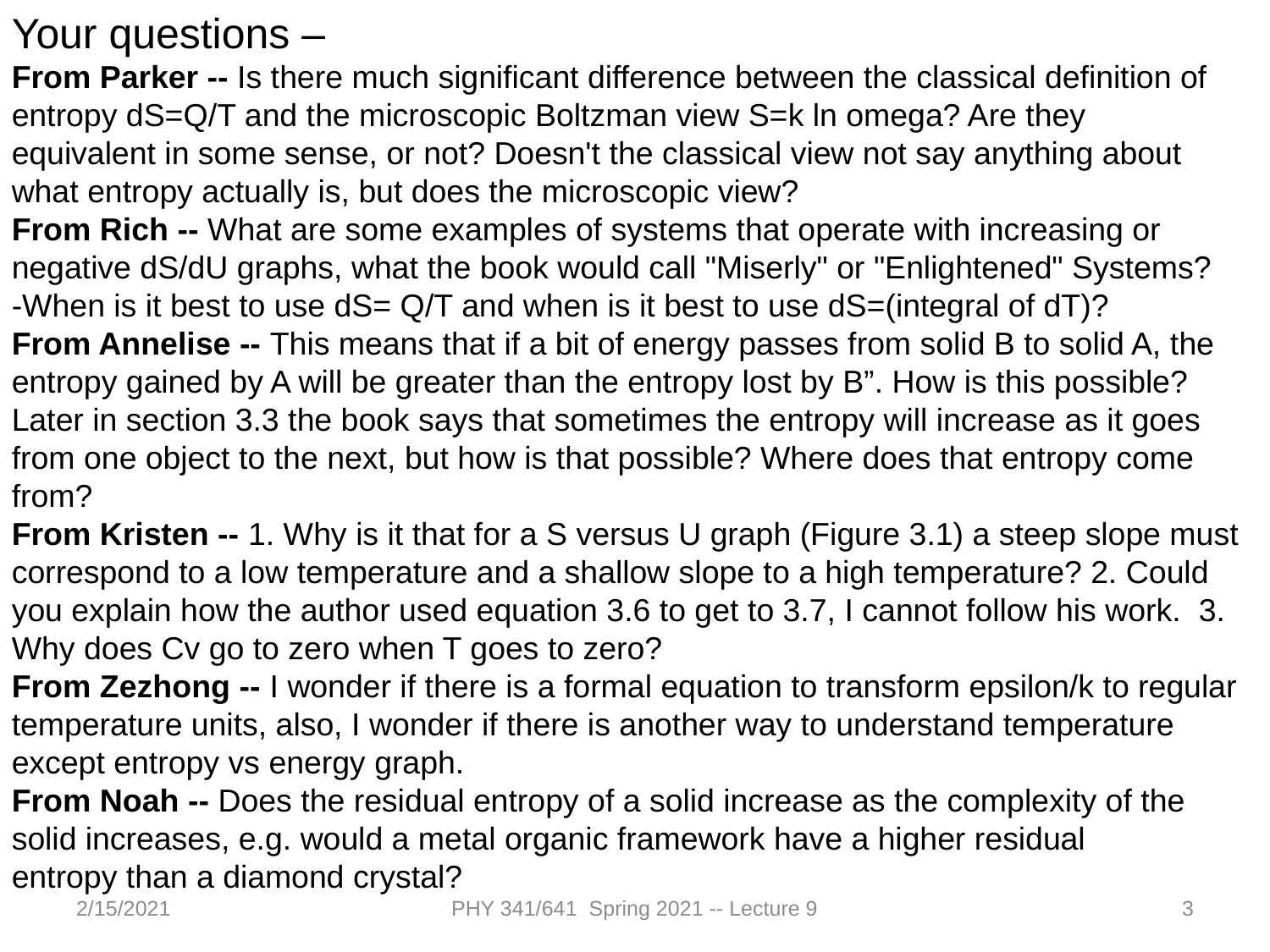

Your questions –
From Parker -- Is there much significant difference between the classical definition of entropy dS=Q/T and the microscopic Boltzman view S=k ln omega? Are they equivalent in some sense, or not? Doesn't the classical view not say anything about what entropy actually is, but does the microscopic view?
From Rich -- What are some examples of systems that operate with increasing or negative dS/dU graphs, what the book would call "Miserly" or "Enlightened" Systems?
-When is it best to use dS= Q/T and when is it best to use dS=(integral of dT)?
From Annelise -- This means that if a bit of energy passes from solid B to solid A, the entropy gained by A will be greater than the entropy lost by B”. How is this possible? Later in section 3.3 the book says that sometimes the entropy will increase as it goes from one object to the next, but how is that possible? Where does that entropy come from?
From Kristen -- 1. Why is it that for a S versus U graph (Figure 3.1) a steep slope must correspond to a low temperature and a shallow slope to a high temperature? 2. Could you explain how the author used equation 3.6 to get to 3.7, I cannot follow his work.  3. Why does Cv go to zero when T goes to zero?
From Zezhong -- I wonder if there is a formal equation to transform epsilon/k to regular temperature units, also, I wonder if there is another way to understand temperature except entropy vs energy graph.
From Noah -- Does the residual entropy of a solid increase as the complexity of the solid increases, e.g. would a metal organic framework have a higher residual entropy than a diamond crystal?

2/15/2021
PHY 341/641  Spring 2021 -- Lecture 9
3